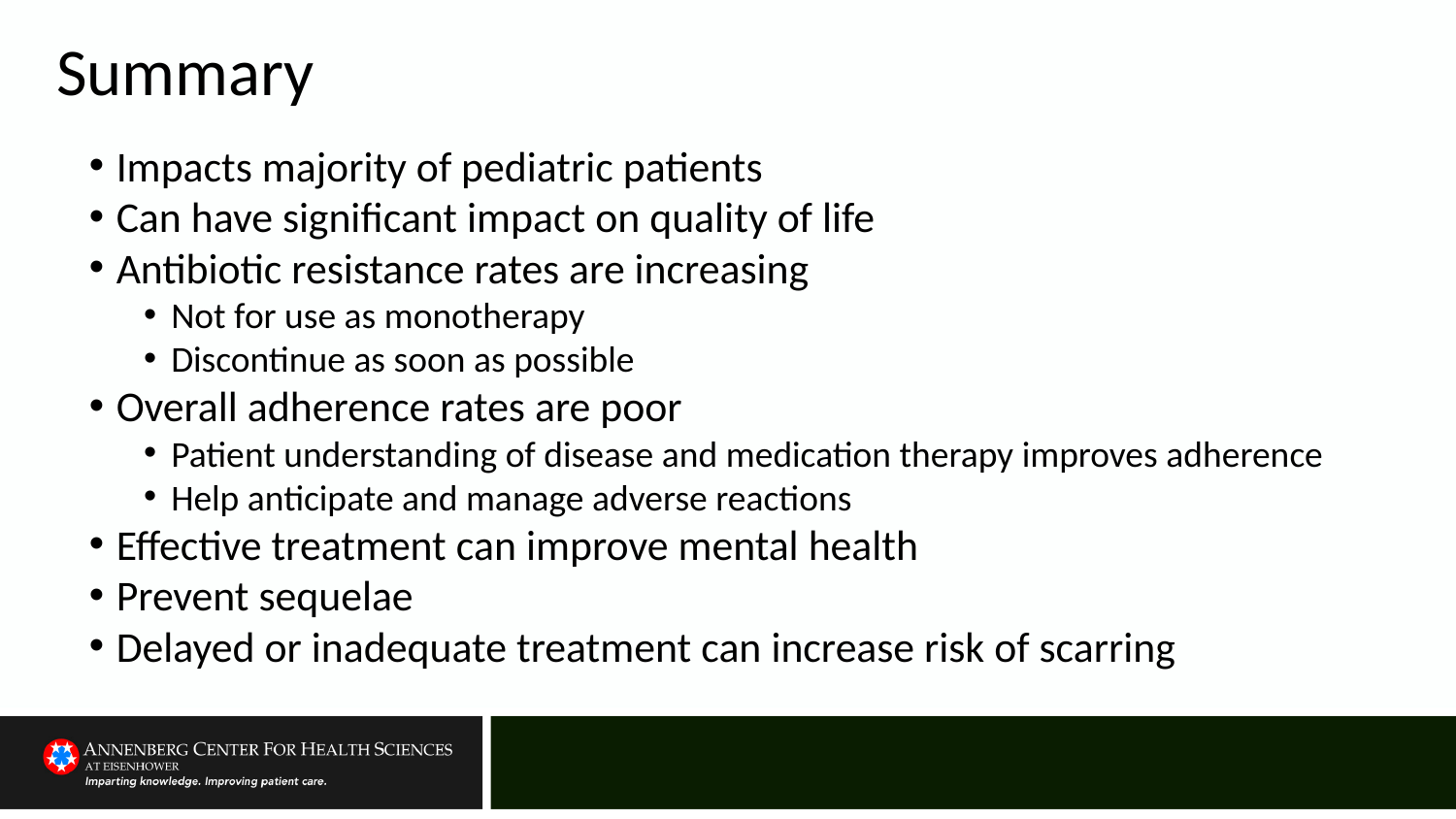

# Summary
Impacts majority of pediatric patients
Can have significant impact on quality of life
Antibiotic resistance rates are increasing
Not for use as monotherapy
Discontinue as soon as possible
Overall adherence rates are poor
Patient understanding of disease and medication therapy improves adherence
Help anticipate and manage adverse reactions
Effective treatment can improve mental health
Prevent sequelae
Delayed or inadequate treatment can increase risk of scarring